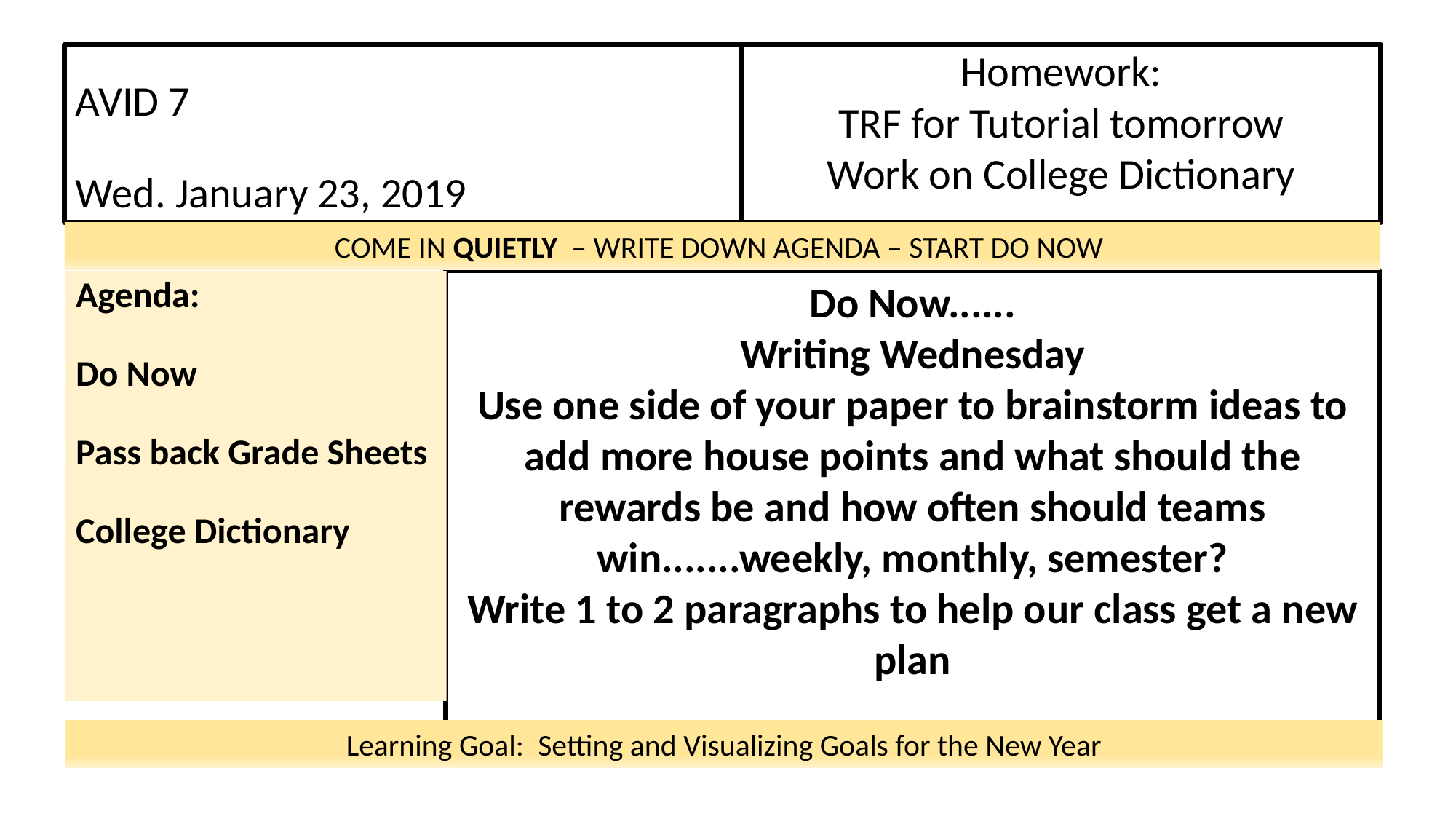

# AVID 7   Wed. January 23, 2019
Homework:
TRF for Tutorial tomorrow
Work on College Dictionary
COME IN QUIETLY  – WRITE DOWN AGENDA – START DO NOW
Do Now......
Writing Wednesday
Use one side of your paper to brainstorm ideas to add more house points and what should the rewards be and how often should teams win.......weekly, monthly, semester?
Write 1 to 2 paragraphs to help our class get a new plan

Agenda:

Do Now

Pass back Grade Sheets

College Dictionary

Learning Goal:  Setting and Visualizing Goals for the New Year